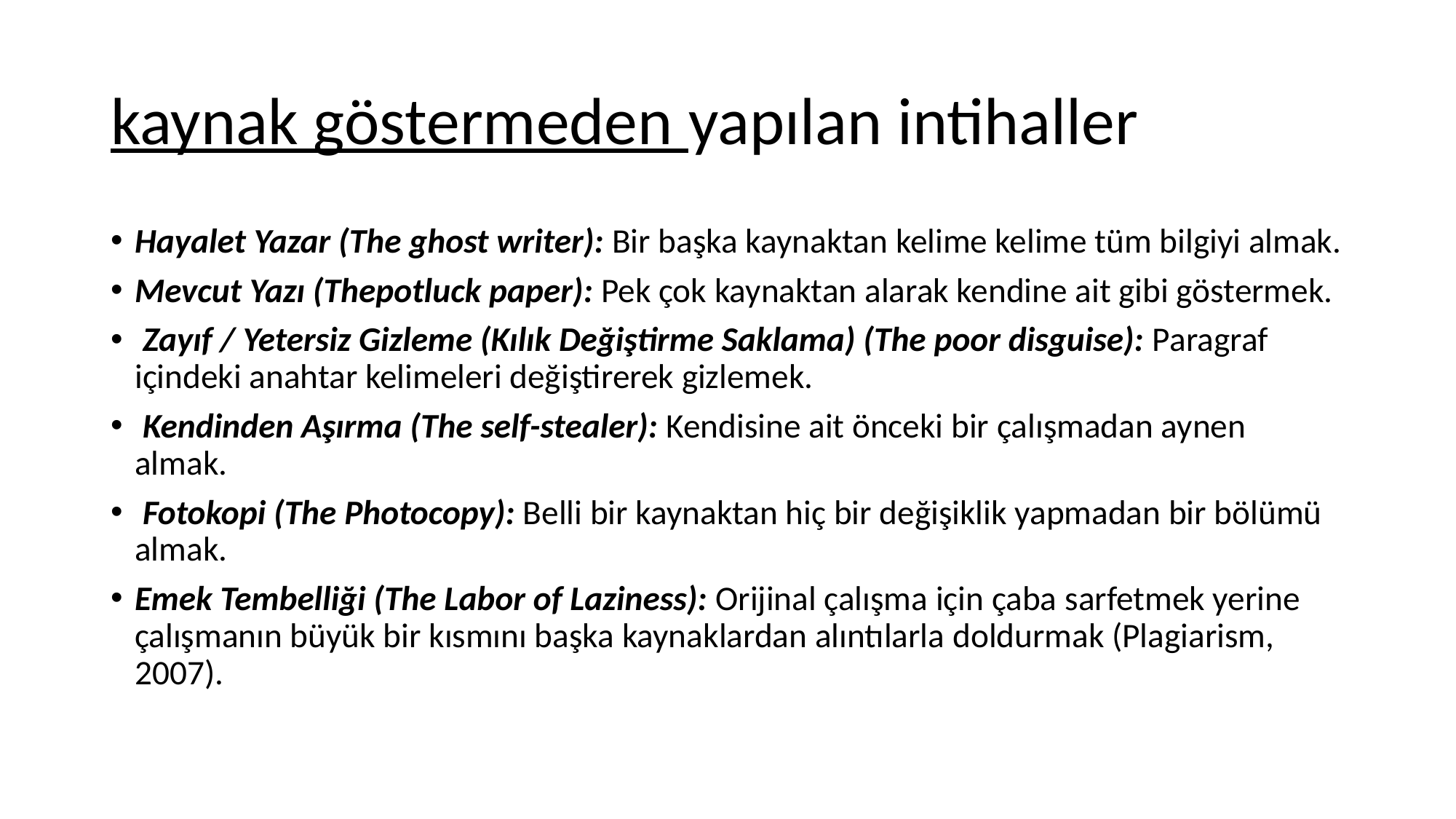

# kaynak göstermeden yapılan intihaller
Hayalet Yazar (The ghost writer): Bir başka kaynaktan kelime kelime tüm bilgiyi almak.
Mevcut Yazı (Thepotluck paper): Pek çok kaynaktan alarak kendine ait gibi göstermek.
 Zayıf / Yetersiz Gizleme (Kılık Değiştirme Saklama) (The poor disguise): Paragraf içindeki anahtar kelimeleri değiştirerek gizlemek.
 Kendinden Aşırma (The self-stealer): Kendisine ait önceki bir çalışmadan aynen almak.
 Fotokopi (The Photocopy): Belli bir kaynaktan hiç bir değişiklik yapmadan bir bölümü almak.
Emek Tembelliği (The Labor of Laziness): Orijinal çalışma için çaba sarfetmek yerine çalışmanın büyük bir kısmını başka kaynaklardan alıntılarla doldurmak (Plagiarism, 2007).